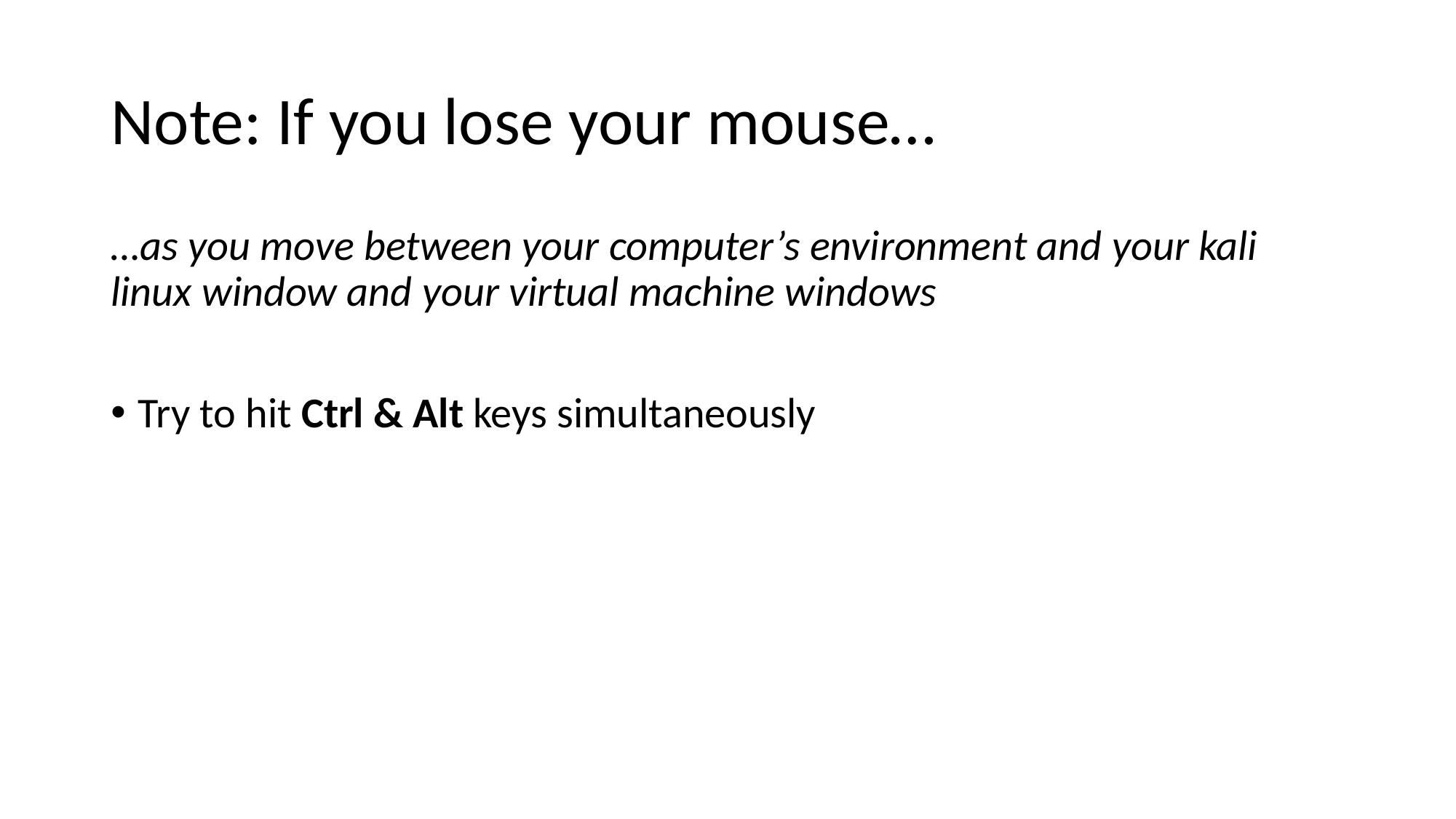

# Note: If you lose your mouse…
…as you move between your computer’s environment and your kali linux window and your virtual machine windows

Try to hit Ctrl & Alt keys simultaneously